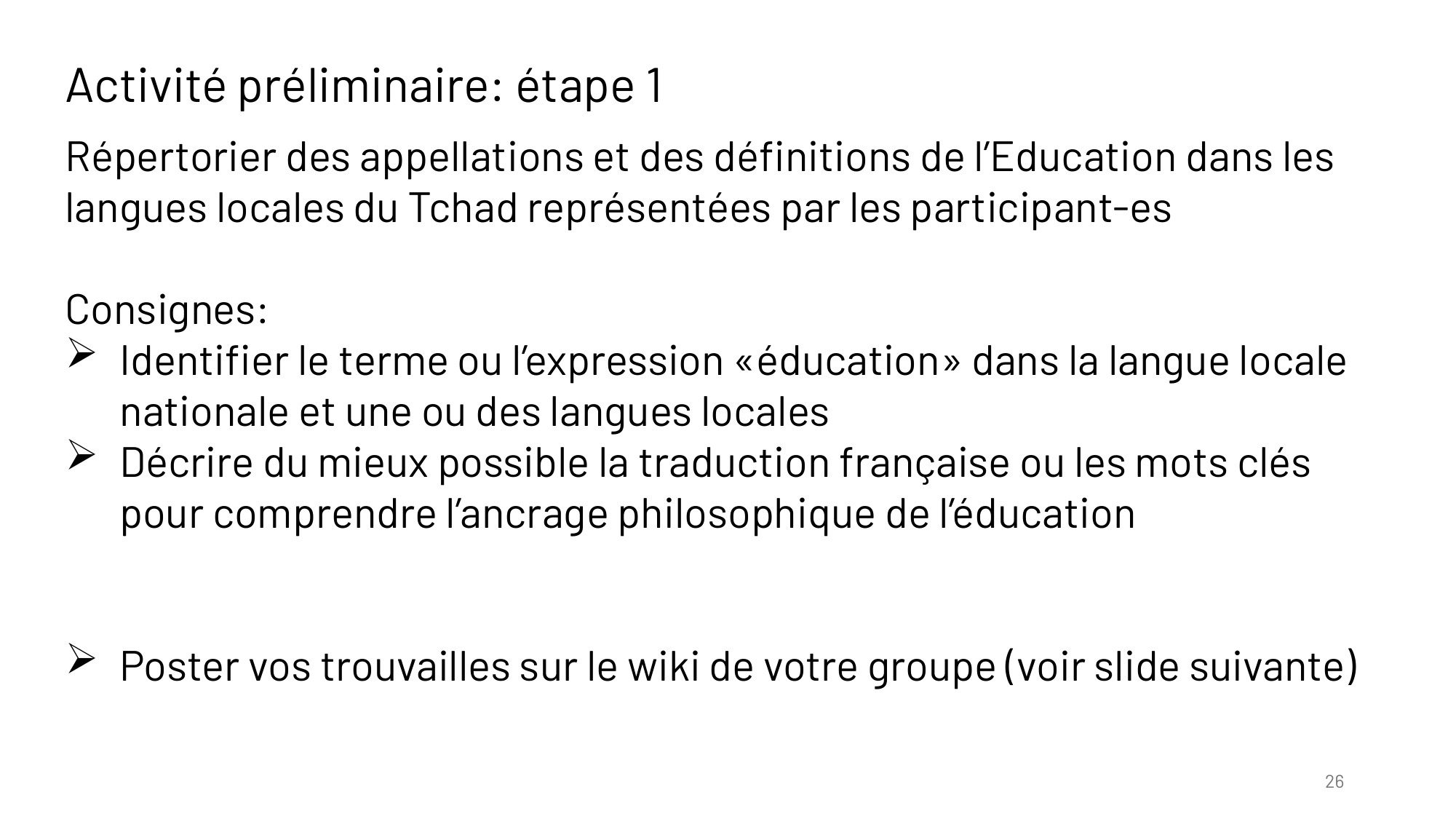

Activité préliminaire: étape 1
Répertorier des appellations et des définitions de l’Education dans les langues locales du Tchad représentées par les participant-es

Consignes:
Identifier le terme ou l’expression «éducation» dans la langue locale nationale et une ou des langues locales
Décrire du mieux possible la traduction française ou les mots clés pour comprendre l’ancrage philosophique de l’éducation

Poster vos trouvailles sur le wiki de votre groupe (voir slide suivante)
26